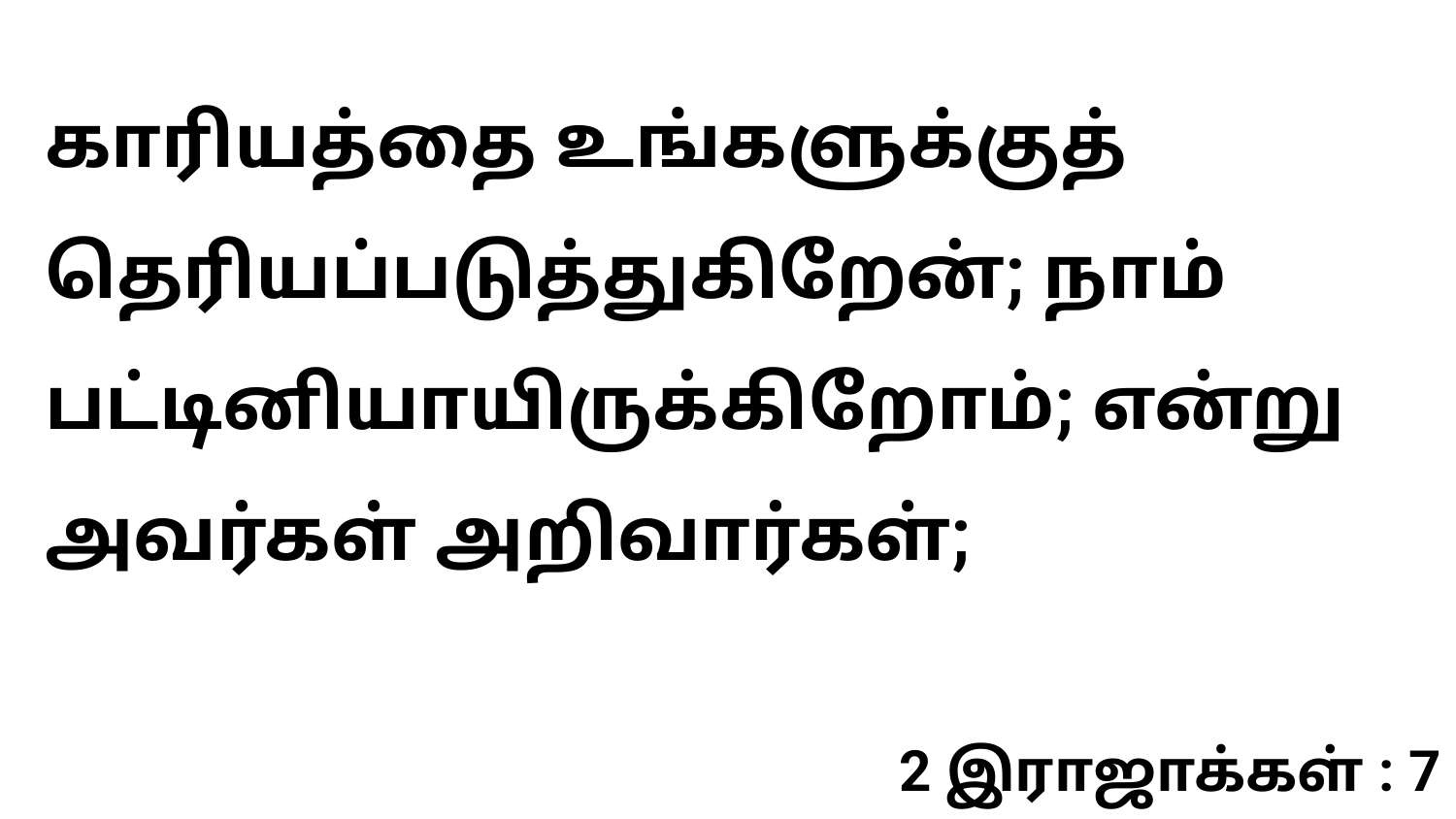

காரியத்தை உங்களுக்குத் தெரியப்படுத்துகிறேன்; நாம் பட்டினியாயிருக்கிறோம்; என்று அவர்கள் அறிவார்கள்;
2 இராஜாக்கள் : 7